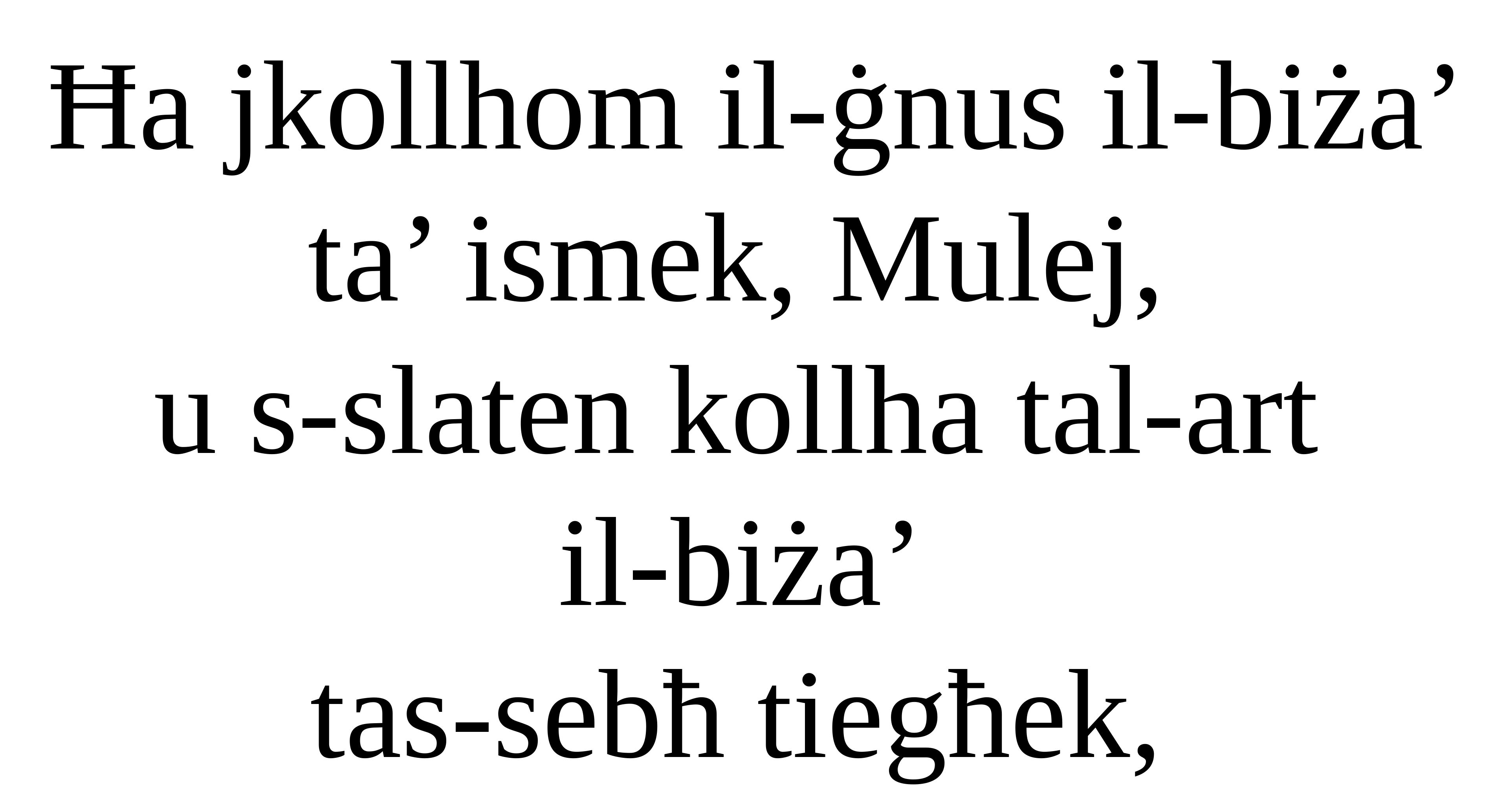

Ħa jkollhom il-ġnus il-biża’ ta’ ismek, Mulej,
u s-slaten kollha tal-art
il-biża’
tas-sebħ tiegħek,